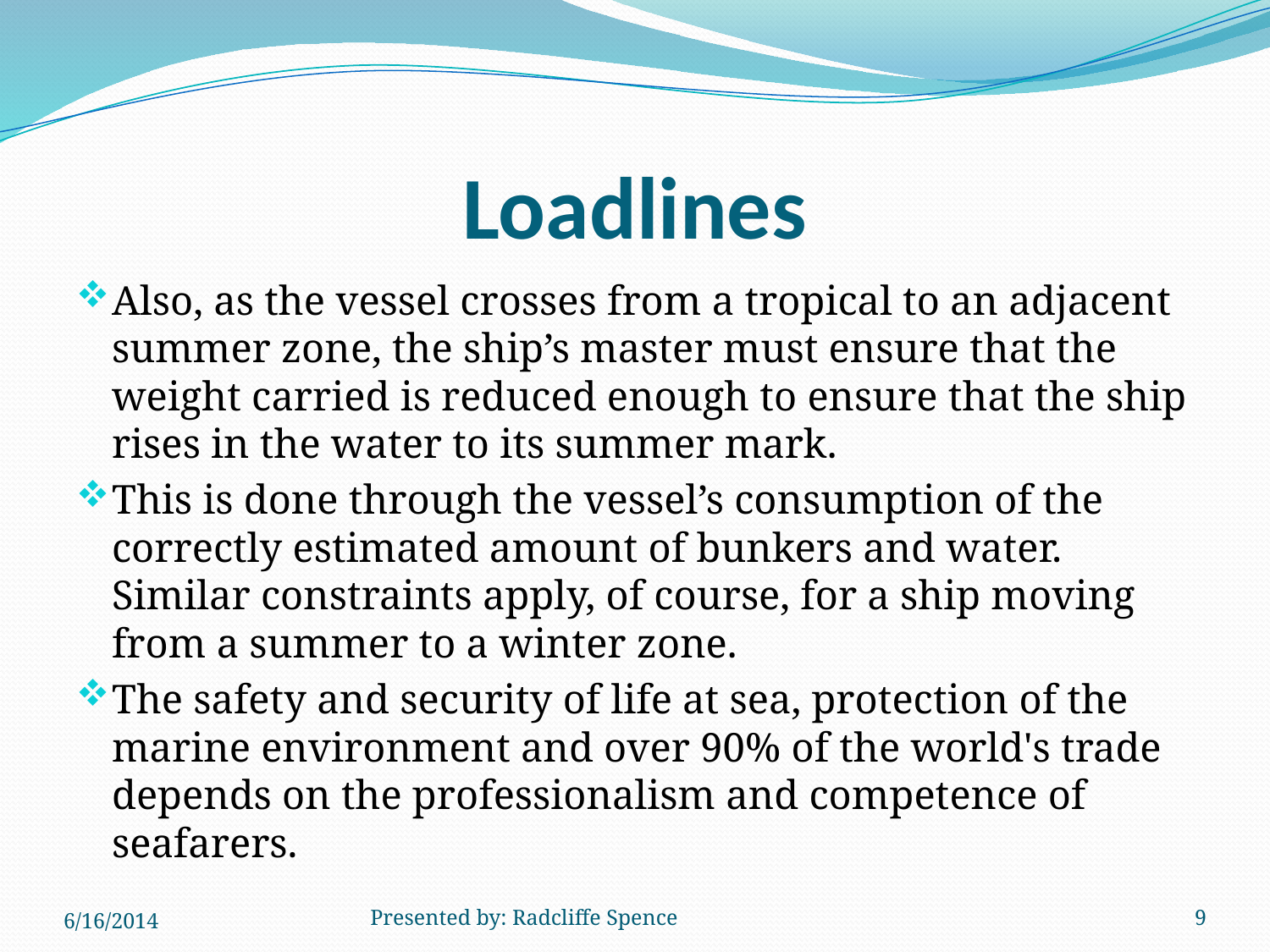

# Loadlines
Also, as the vessel crosses from a tropical to an adjacent summer zone, the ship’s master must ensure that the weight carried is reduced enough to ensure that the ship rises in the water to its summer mark.
This is done through the vessel’s consumption of the correctly estimated amount of bunkers and water.  Similar constraints apply, of course, for a ship moving from a summer to a winter zone.
The safety and security of life at sea, protection of the marine environment and over 90% of the world's trade depends on the professionalism and competence of seafarers.

6/16/2014
Presented by: Radcliffe Spence
9